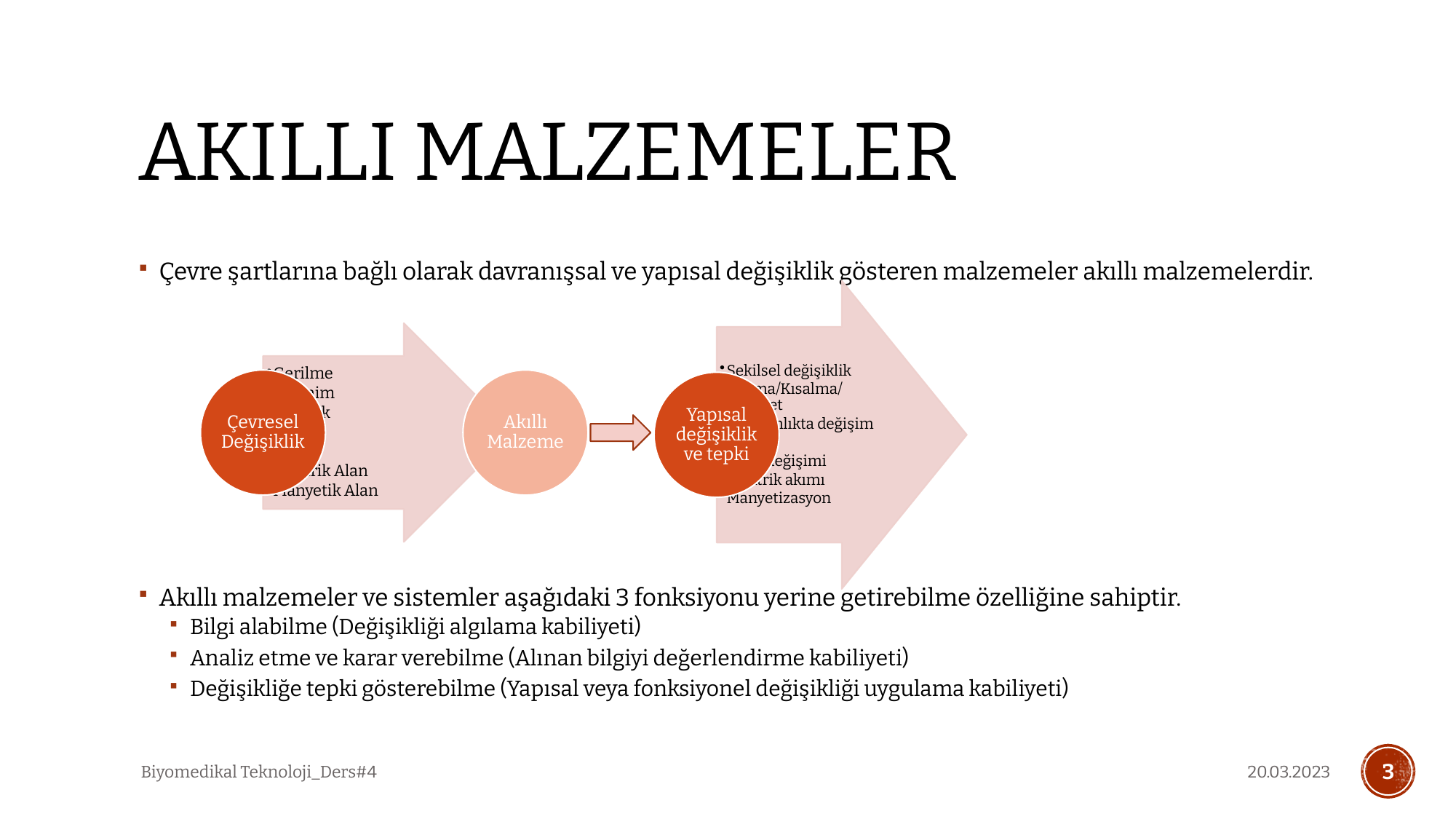

# AKILLI MALZEMELER
Gerilme
Gerinim
Sıcaklık
Nem
pH
Elektrik Alan
Manyetik Alan
Çevresel Değişiklik
Akıllı Malzeme
Şekilsel değişiklik
Uzama/Kısalma/Hareket
Akışkanlıkta değişim
Işık
Renk değişimi
Elektrik akımı
Manyetizasyon
Yapısal değişiklik ve tepki
Çevre şartlarına bağlı olarak davranışsal ve yapısal değişiklik gösteren malzemeler akıllı malzemelerdir.

Akıllı malzemeler ve sistemler aşağıdaki 3 fonksiyonu yerine getirebilme özelliğine sahiptir.
Bilgi alabilme (Değişikliği algılama kabiliyeti)
Analiz etme ve karar verebilme (Alınan bilgiyi değerlendirme kabiliyeti)
Değişikliğe tepki gösterebilme (Yapısal veya fonksiyonel değişikliği uygulama kabiliyeti)

Biyomedikal Teknoloji_Ders#4
20.03.2023
3